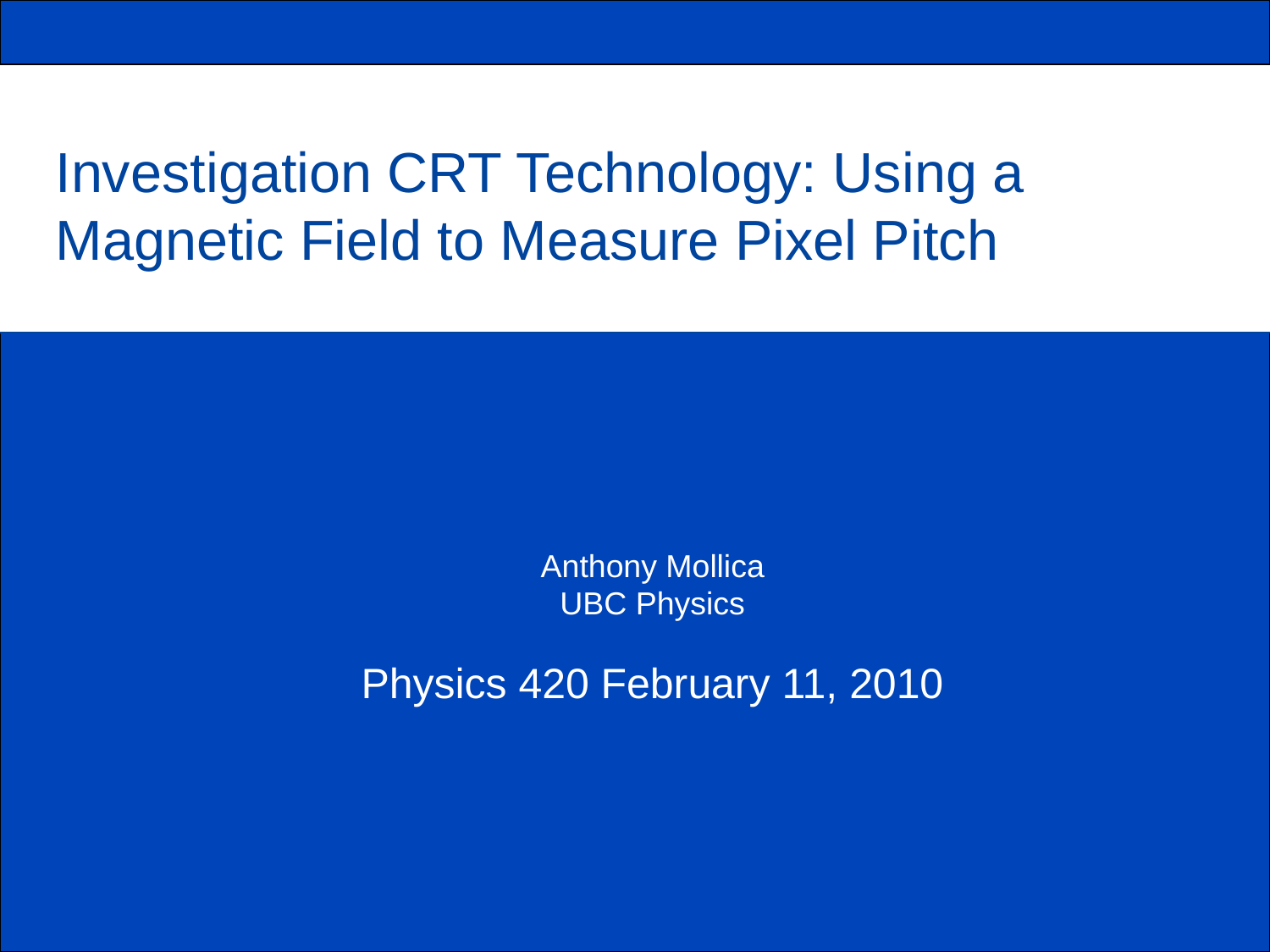

Investigation CRT Technology: Using a Magnetic Field to Measure Pixel Pitch

Anthony Mollica
UBC Physics

Physics 420 February 11, 2010